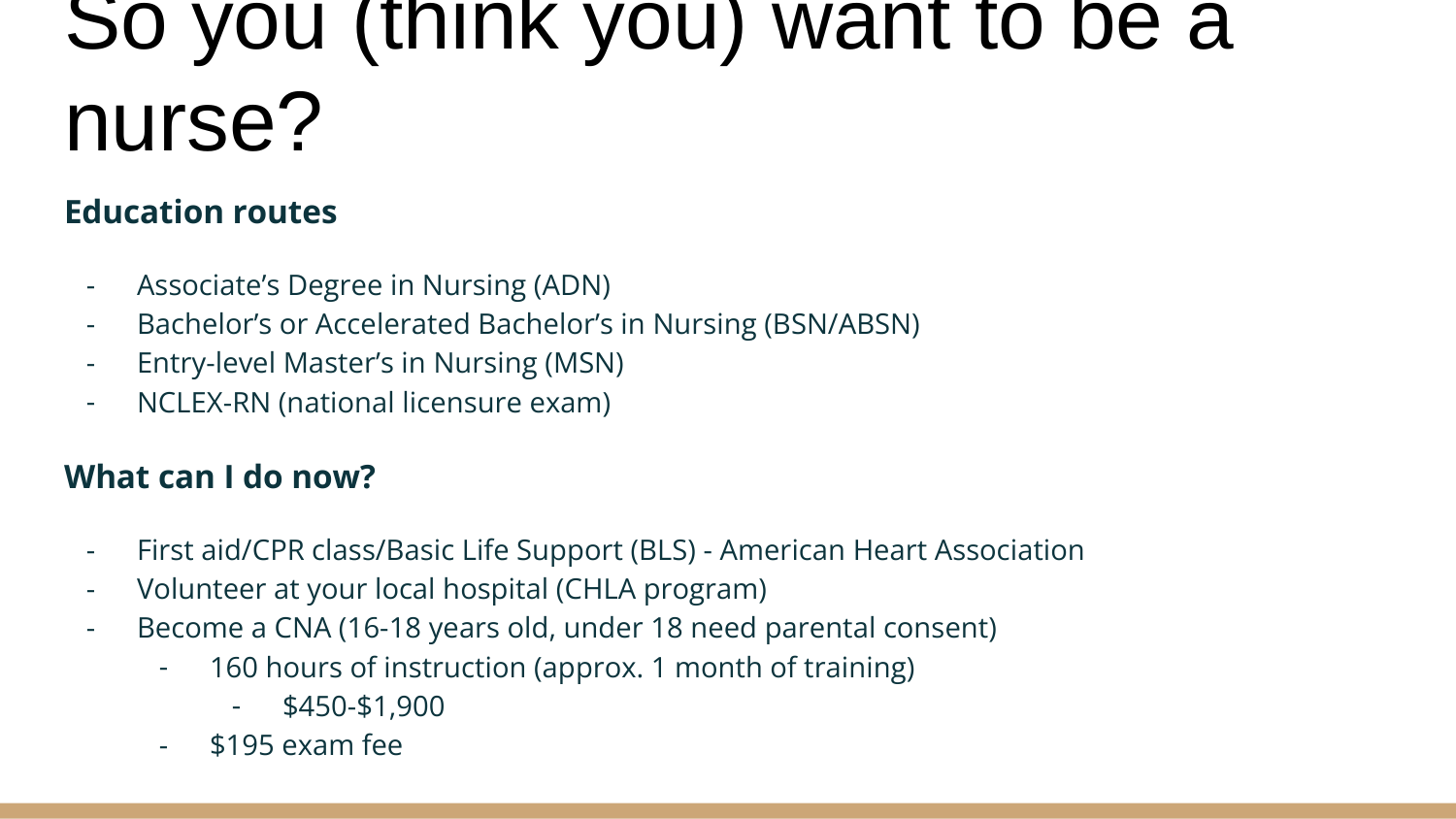

# So you (think you) want to be a nurse?
Education routes
Associate’s Degree in Nursing (ADN)
Bachelor’s or Accelerated Bachelor’s in Nursing (BSN/ABSN)
Entry-level Master’s in Nursing (MSN)
NCLEX-RN (national licensure exam)
What can I do now?
First aid/CPR class/Basic Life Support (BLS) - American Heart Association
Volunteer at your local hospital (CHLA program)
Become a CNA (16-18 years old, under 18 need parental consent)
160 hours of instruction (approx. 1 month of training)
$450-$1,900
$195 exam fee